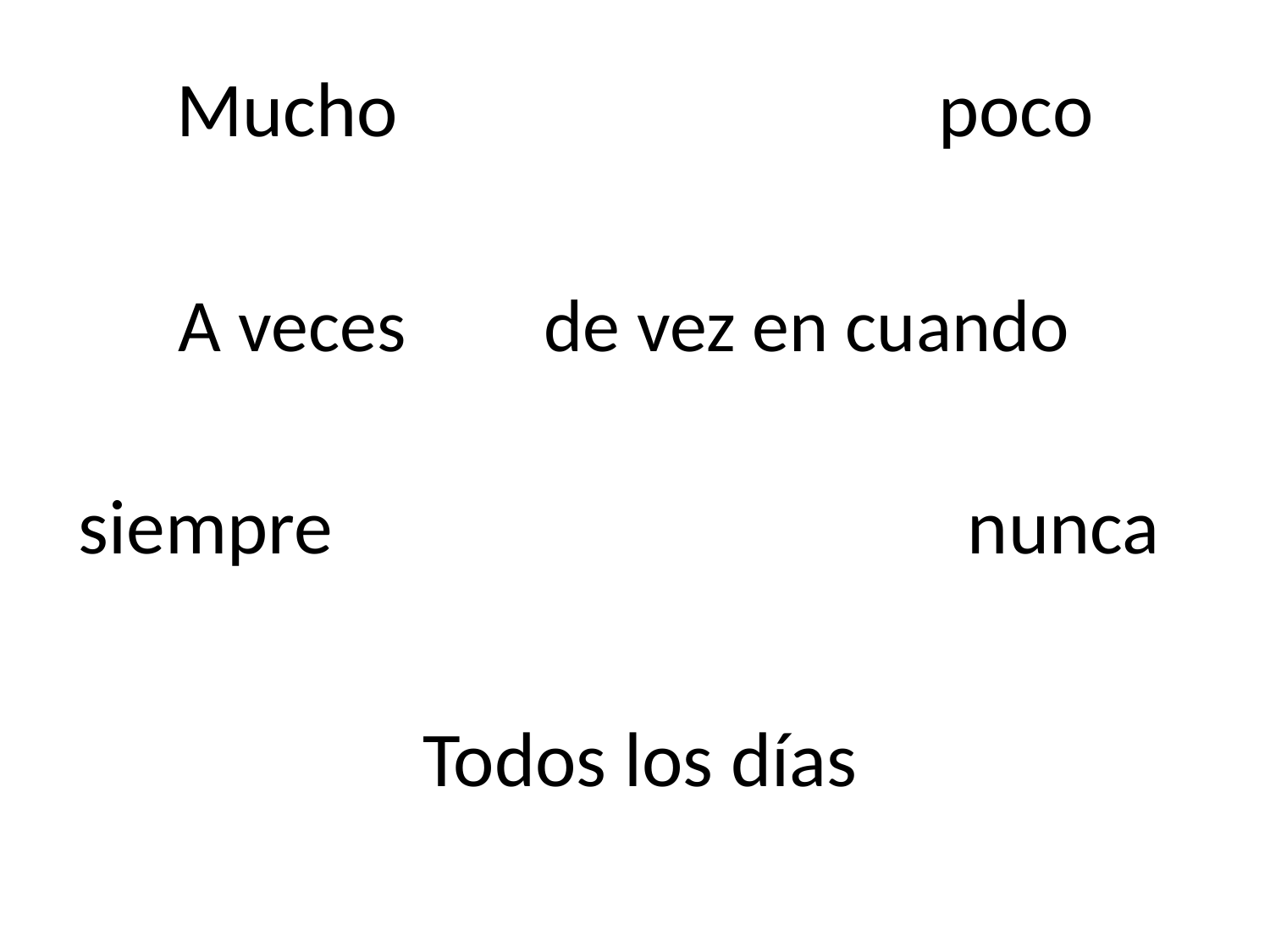

# Mucho 					poco
A veces 			de vez en cuando
siempre 					nunca
Todos los días